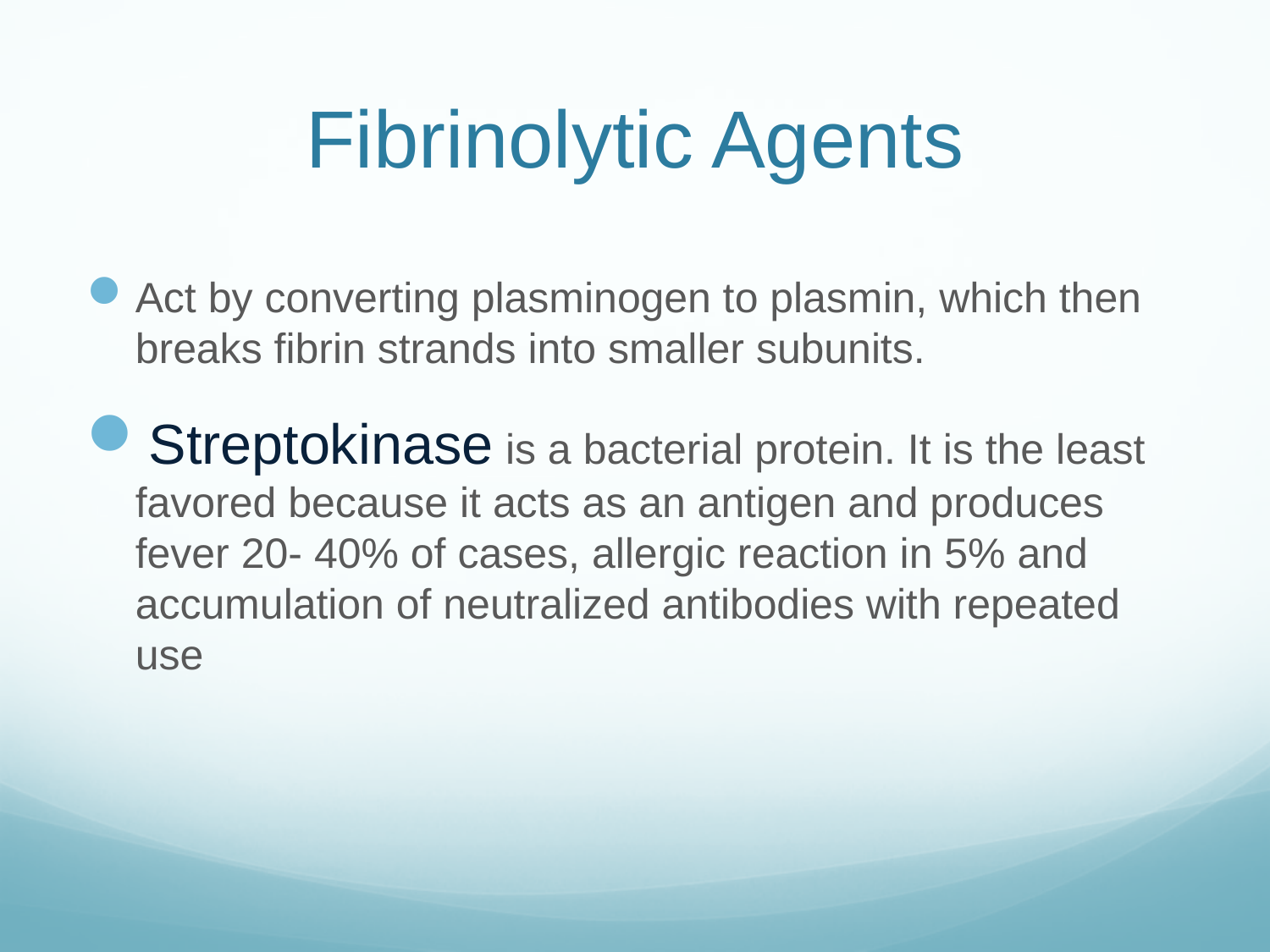

# Fibrinolytic Agents
Act by converting plasminogen to plasmin, which then breaks fibrin strands into smaller subunits.
Streptokinase is a bacterial protein. It is the least  favored because it acts as an antigen and produces fever 20- 40% of cases, allergic reaction in 5% and accumulation of neutralized antibodies with repeated use